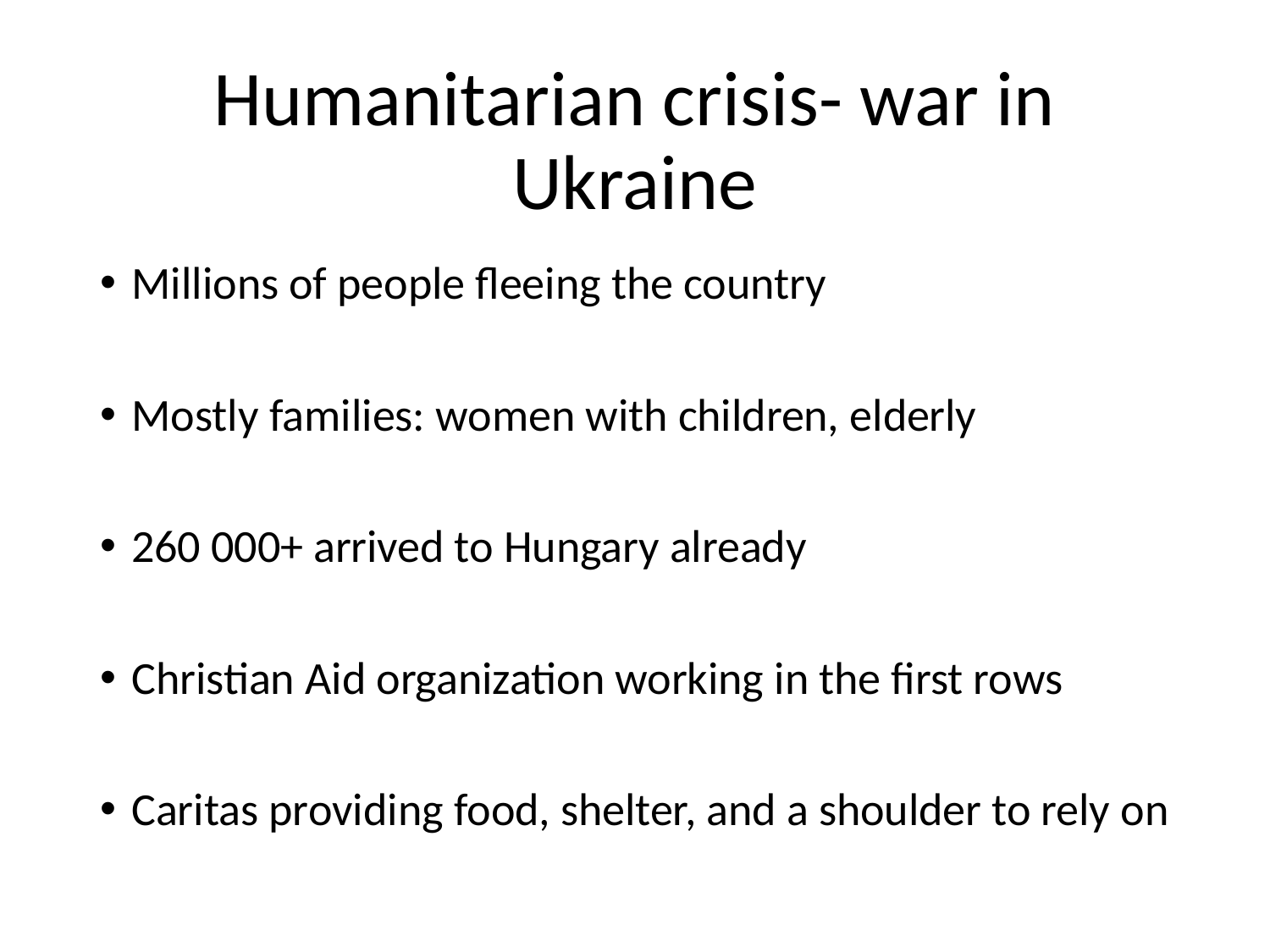

# Humanitarian crisis- war in Ukraine
Millions of people fleeing the country

Mostly families: women with children, elderly

260 000+ arrived to Hungary already

Christian Aid organization working in the first rows

Caritas providing food, shelter, and a shoulder to rely on